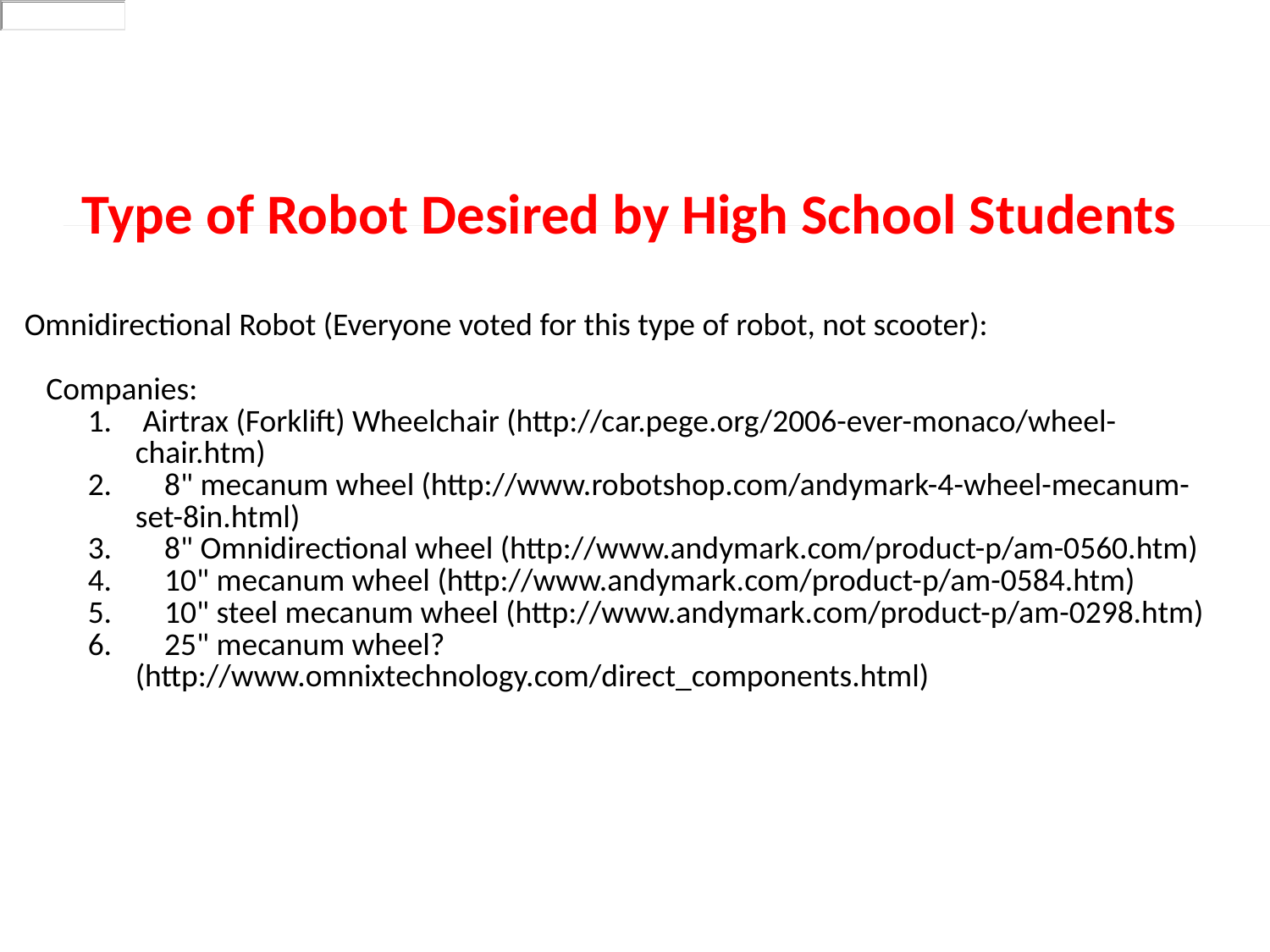

| Type of Robot Desired by High School Students Omnidirectional Robot (Everyone voted for this type of robot, not scooter):    Companies: Airtrax (Forklift) Wheelchair (http://car.pege.org/2006-ever-monaco/wheel-chair.htm)     8" mecanum wheel (http://www.robotshop.com/andymark-4-wheel-mecanum-set-8in.html)     8" Omnidirectional wheel (http://www.andymark.com/product-p/am-0560.htm)     10" mecanum wheel (http://www.andymark.com/product-p/am-0584.htm)     10" steel mecanum wheel (http://www.andymark.com/product-p/am-0298.htm)     25" mecanum wheel? (http://www.omnixtechnology.com/direct\_components.html) |
| --- |